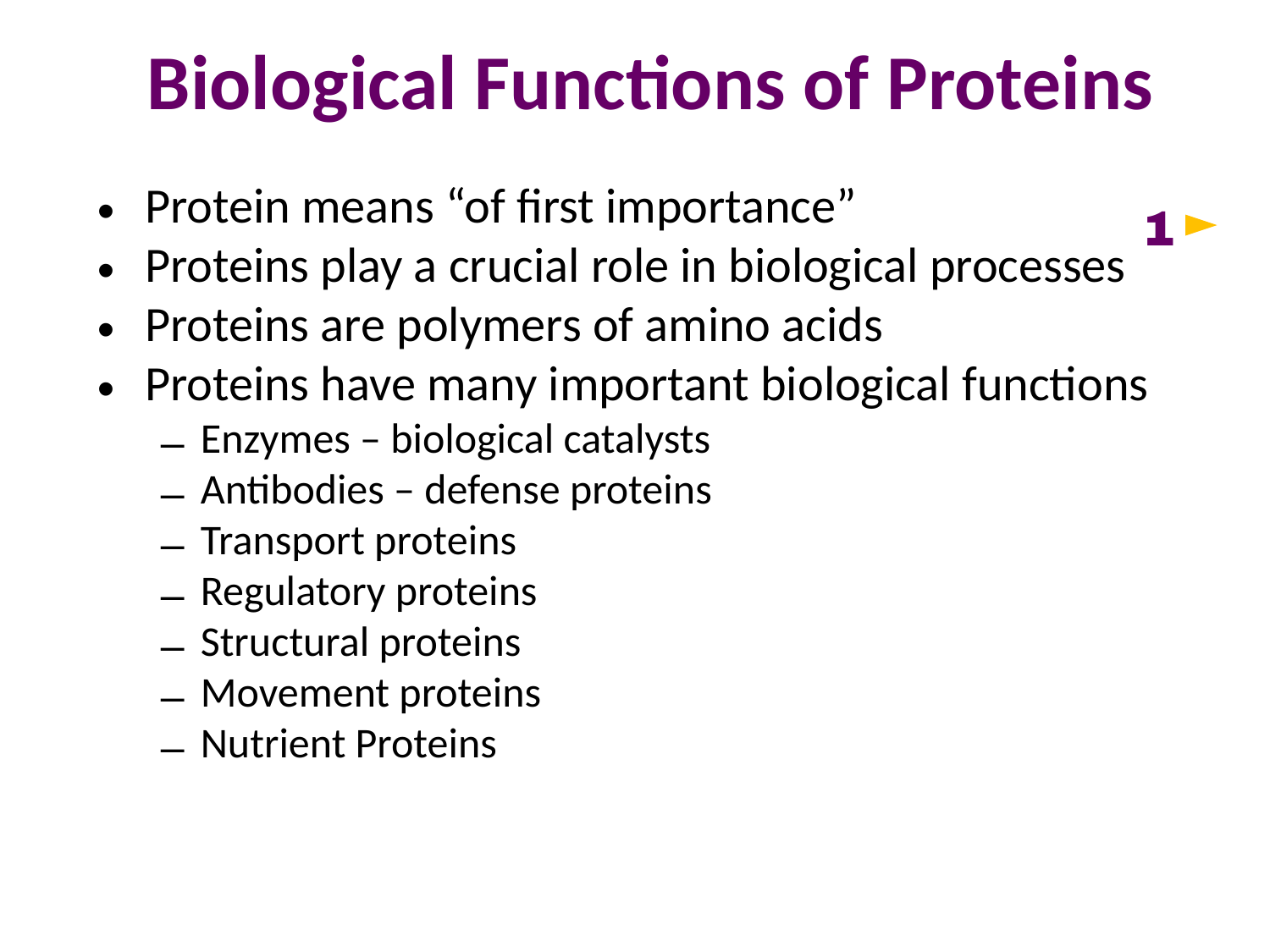

# Biological Functions of Proteins
Protein means “of first importance”
Proteins play a crucial role in biological processes
Proteins are polymers of amino acids
Proteins have many important biological functions
Enzymes – biological catalysts
Antibodies – defense proteins
Transport proteins
Regulatory proteins
Structural proteins
Movement proteins
Nutrient Proteins
1